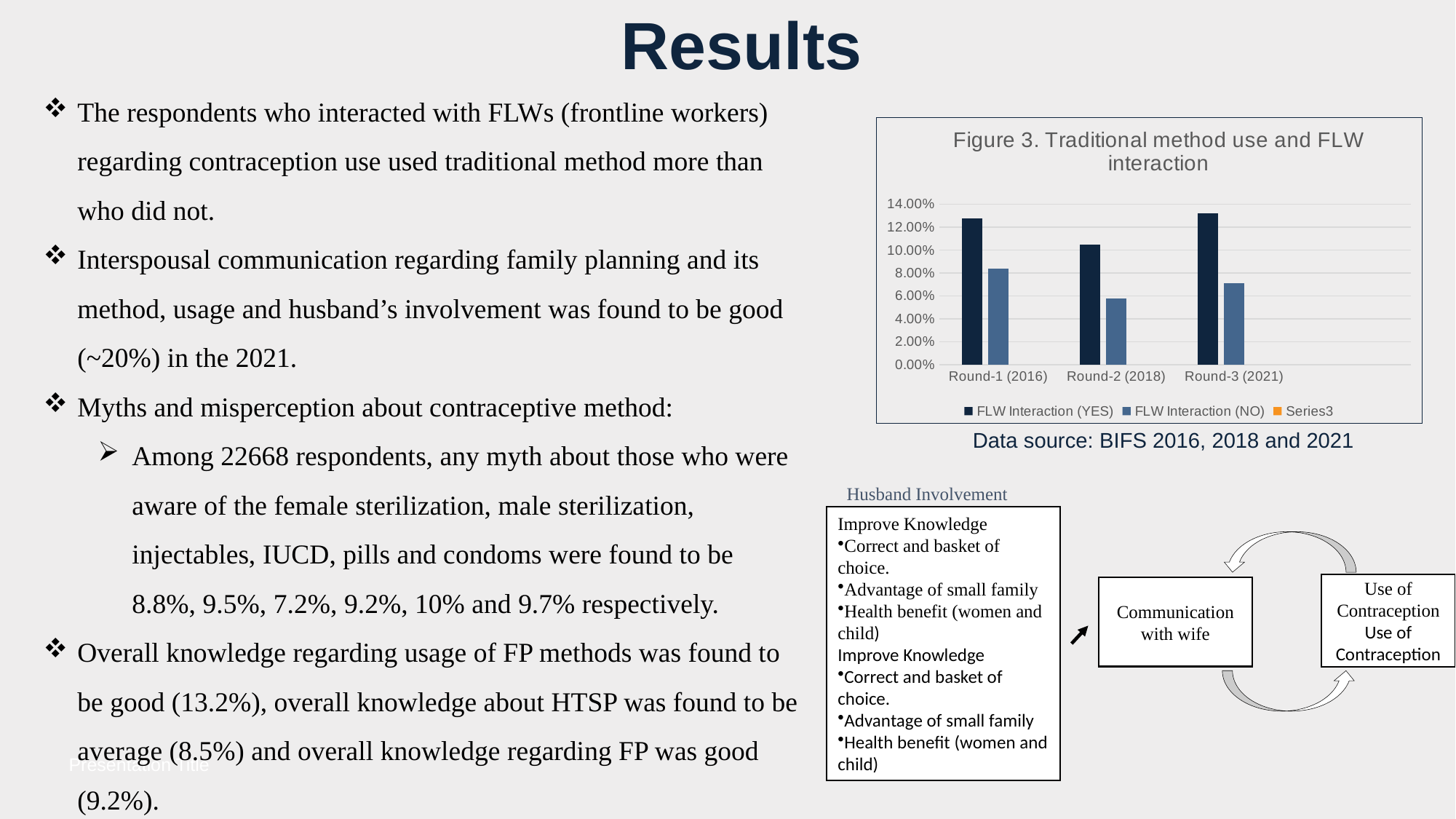

# Results

The respondents who interacted with FLWs (frontline workers) regarding contraception use used traditional method more than who did not.
Interspousal communication regarding family planning and its method, usage and husband’s involvement was found to be good (~20%) in the 2021.
Myths and misperception about contraceptive method:
Among 22668 respondents, any myth about those who were aware of the female sterilization, male sterilization, injectables, IUCD, pills and condoms were found to be 8.8%, 9.5%, 7.2%, 9.2%, 10% and 9.7% respectively.
Overall knowledge regarding usage of FP methods was found to be good (13.2%), overall knowledge about HTSP was found to be average (8.5%) and overall knowledge regarding FP was good (9.2%).

### Chart: Figure 3. Traditional method use and FLW interaction

| Category | FLW Interaction (YES) | FLW Interaction (NO) |  |
|---|---|---|---|
| Round-1 (2016) | 0.128 | 0.084 | None |
| Round-2 (2018) | 0.105 | 0.058 | None |
| Round-3 (2021) | 0.132 | 0.071 | None |
Data source: BIFS 2016, 2018 and 2021
Husband Involvement
Improve Knowledge
Correct and basket of choice.
Advantage of small family
Health benefit (women and child)
Improve Knowledge
Correct and basket of choice.
Advantage of small family
Health benefit (women and child)

Use of Contraception
Use of Contraception
Communication with wife

Presentation Title